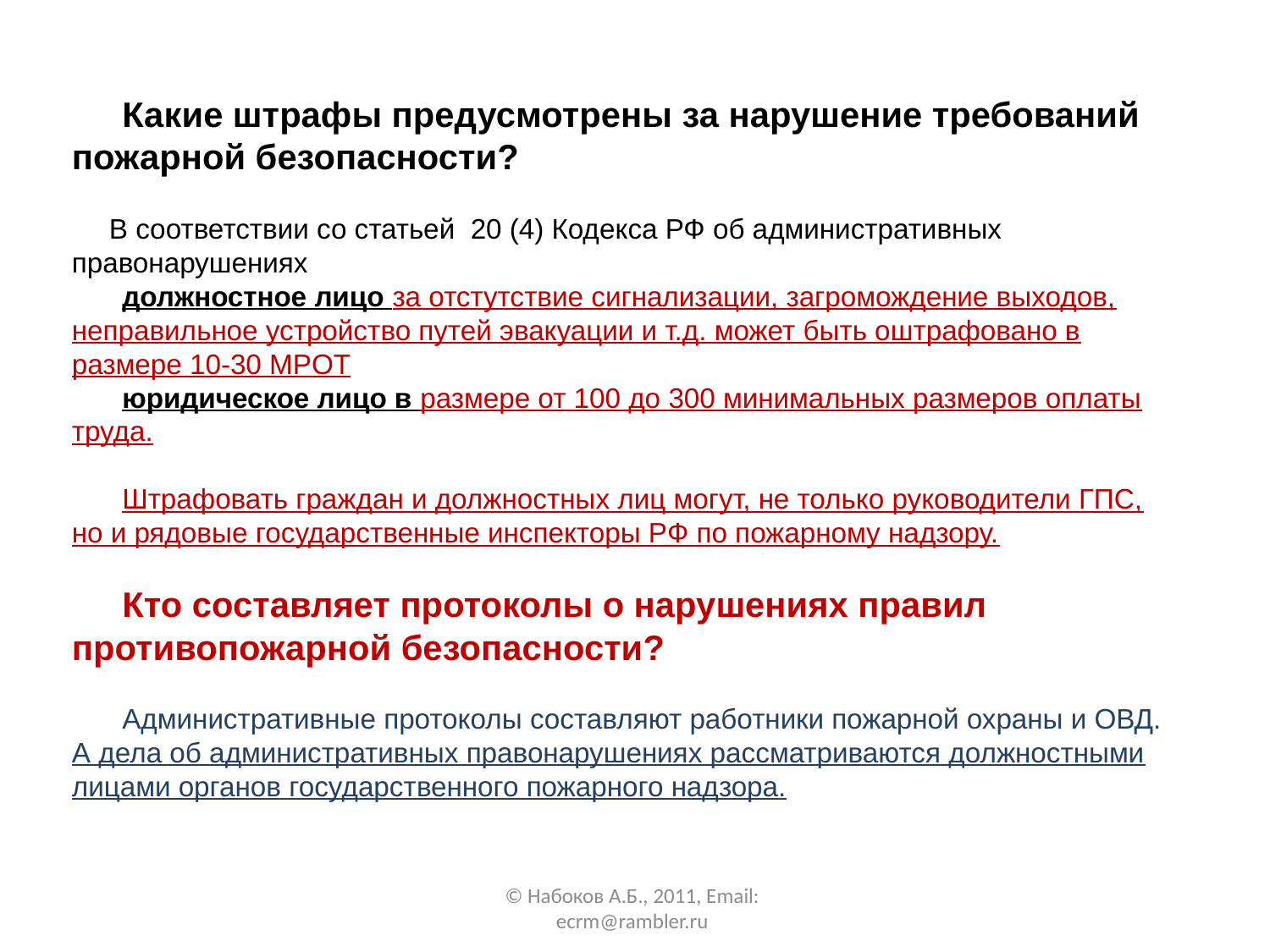

Какие штрафы предусмотрены за нарушение требований пожарной безопасности?

В соответствии со статьей  20 (4) Кодекса РФ об административных правонарушениях
должностное лицо за отстутствие сигнализации, загромождение выходов, неправильное устройство путей эвакуации и т.д. может быть оштрафовано в размере 10-30 МPОТ
юридическое лицо в размере от 100 до 300 минимальных размеров оплаты труда.
Штрафовать граждан и должностных лиц могут, не только руководители ГПС, но и рядовые государственные инспекторы PФ по пожарному надзору.

Кто составляет протоколы о нарушениях правил противопожарной безопасности?

Административные протоколы составляют работники пожарной охраны и ОВД. А дела об административных правонарушениях рассматриваются должностными лицами органов государственного пожарного надзора.
© Набоков А.Б., 2011, Email:  ecrm@rambler.ru